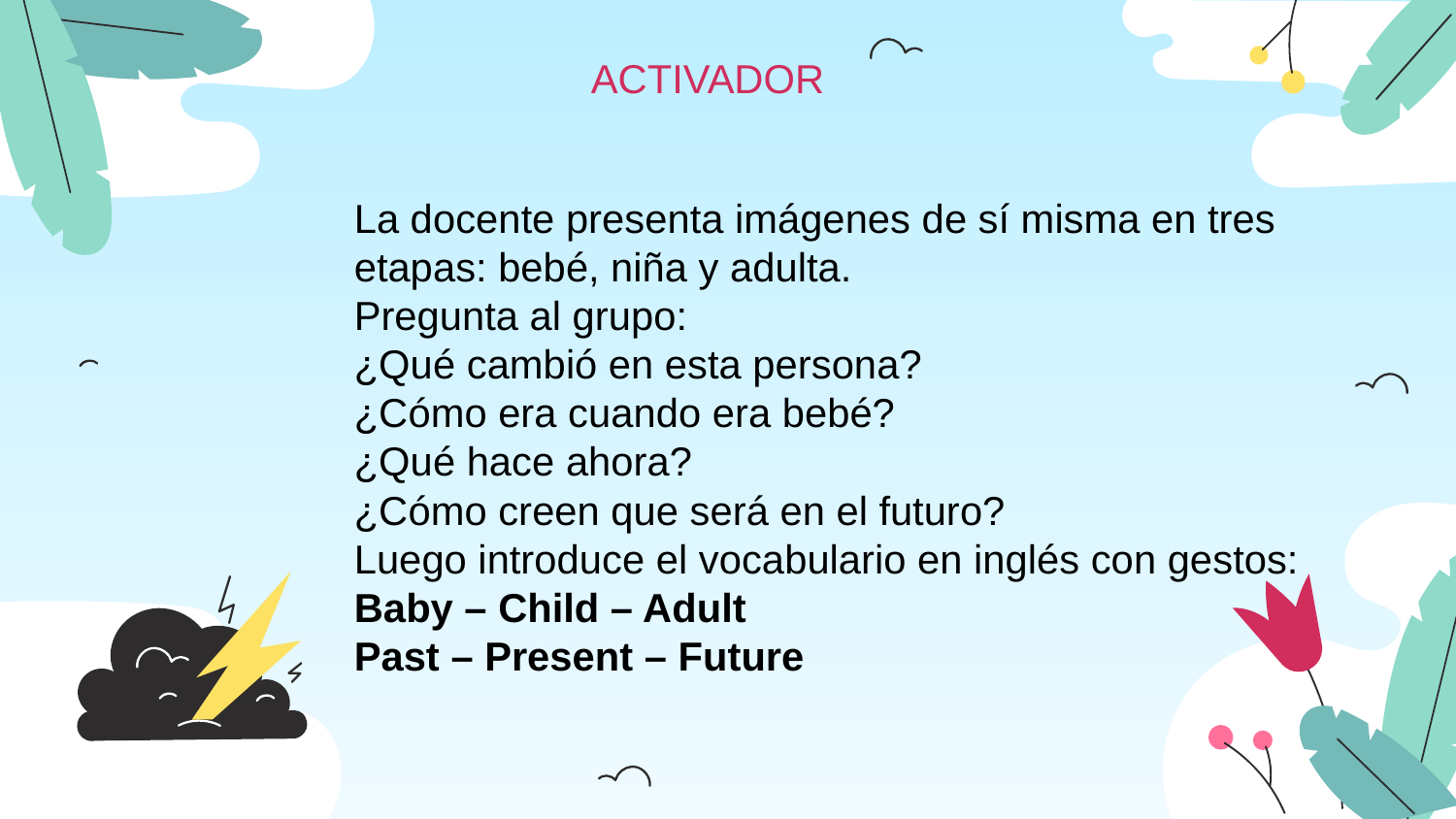

# ACTIVADOR

La docente presenta imágenes de sí misma en tres etapas: bebé, niña y adulta.
Pregunta al grupo:
¿Qué cambió en esta persona?
¿Cómo era cuando era bebé?
¿Qué hace ahora?
¿Cómo creen que será en el futuro?
Luego introduce el vocabulario en inglés con gestos:
Baby – Child – Adult
Past – Present – Future